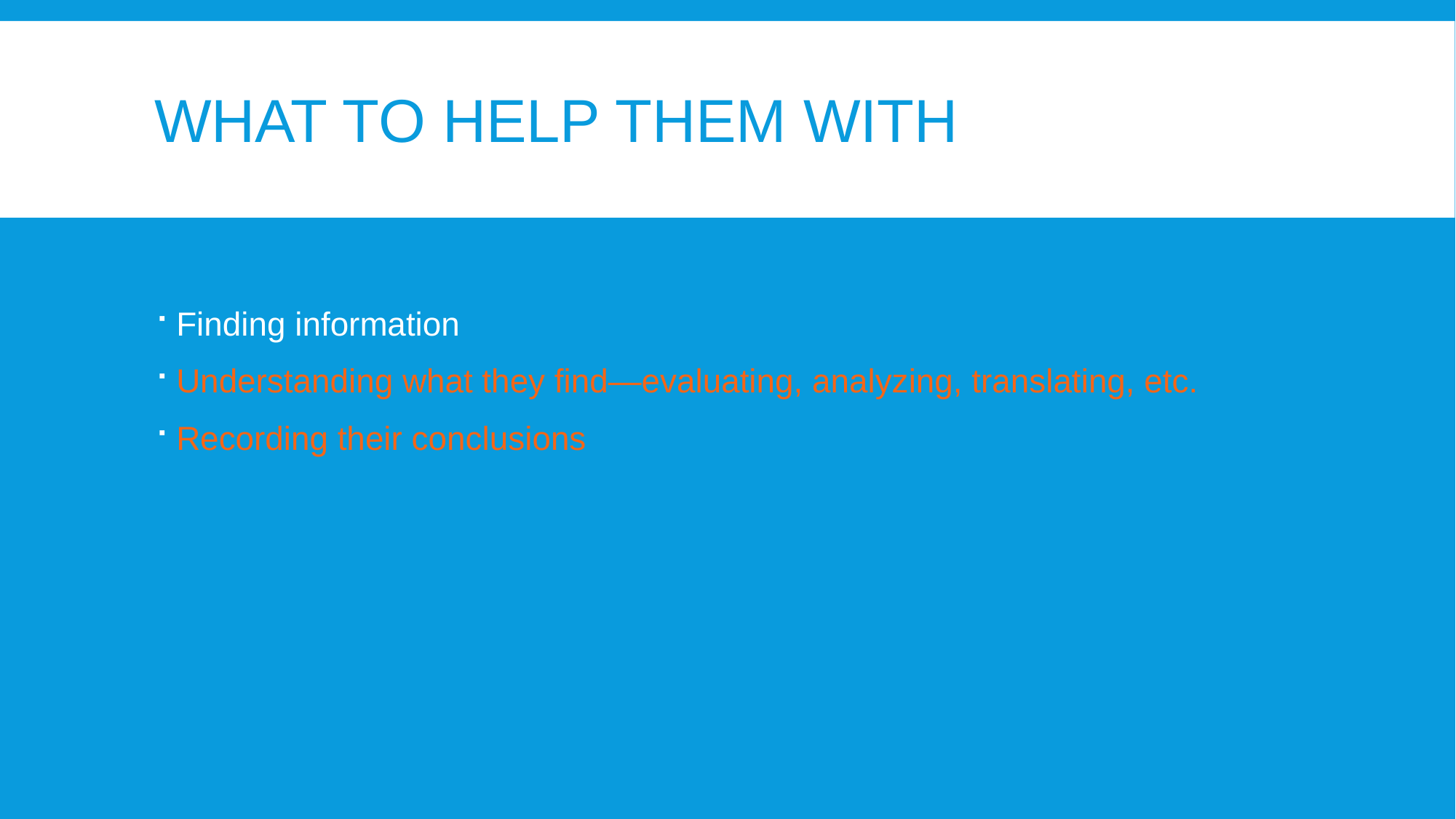

# What to help them with

Finding information
Understanding what they find—evaluating, analyzing, translating, etc.
Recording their conclusions